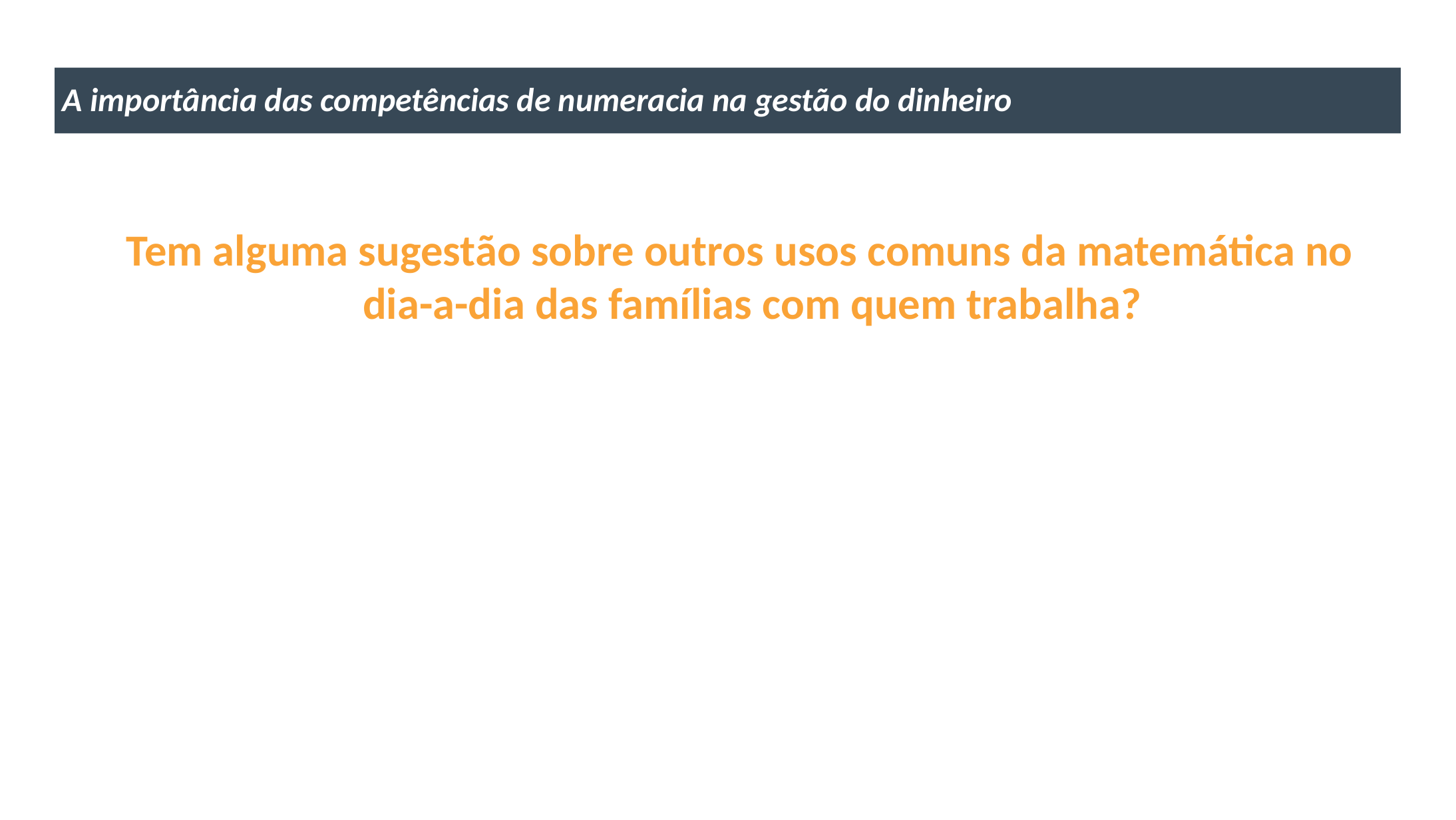

A importância das competências de numeracia na gestão do dinheiro
Tem alguma sugestão sobre outros usos comuns da matemática no dia-a-dia das famílias com quem trabalha?